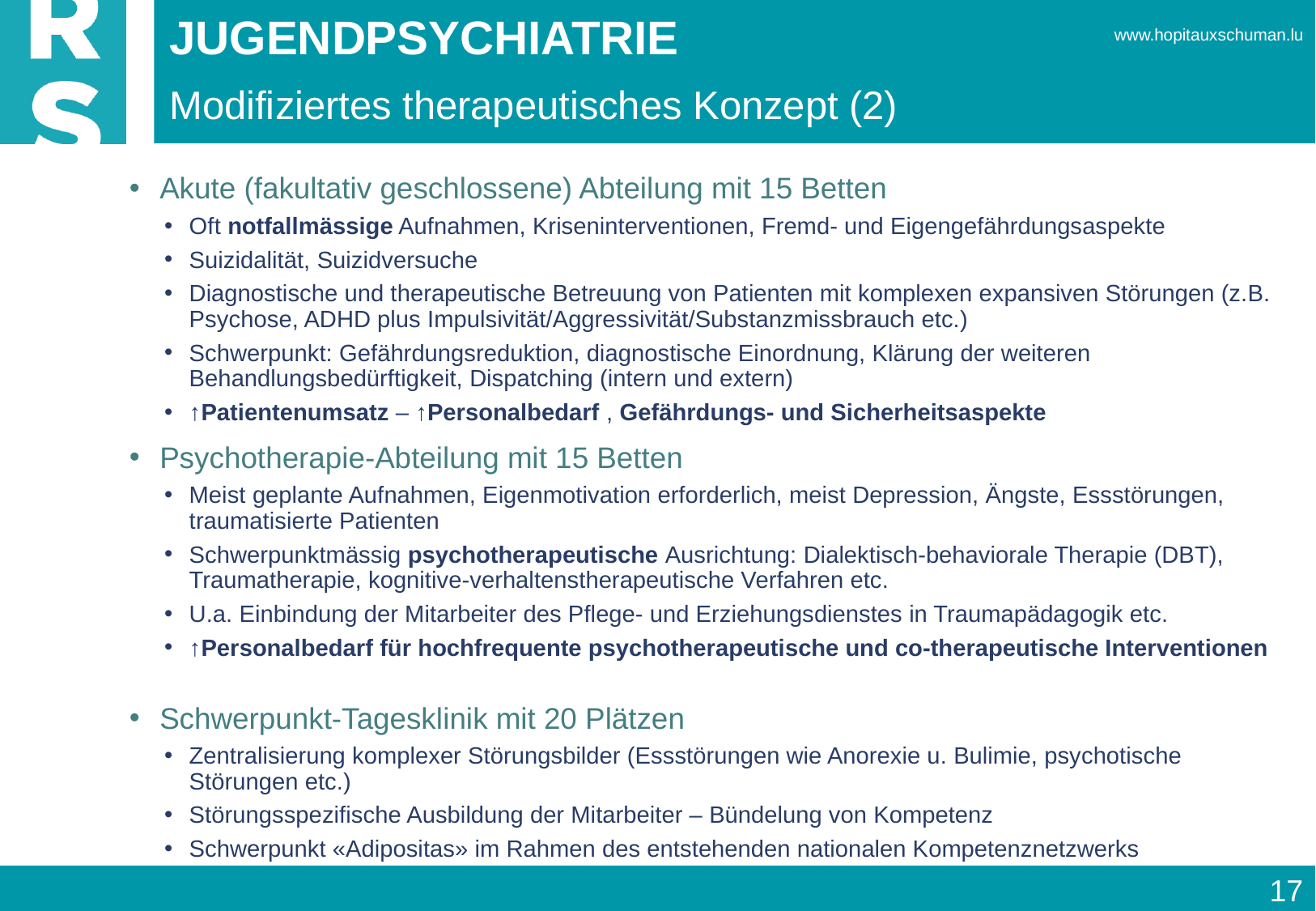

# JUGENDPSYCHIATRIE
Modifiziertes therapeutisches Konzept (2)
Akute (fakultativ geschlossene) Abteilung mit 15 Betten
Oft notfallmässige Aufnahmen, Kriseninterventionen, Fremd- und Eigengefährdungsaspekte
Suizidalität, Suizidversuche
Diagnostische und therapeutische Betreuung von Patienten mit komplexen expansiven Störungen (z.B. Psychose, ADHD plus Impulsivität/Aggressivität/Substanzmissbrauch etc.)
Schwerpunkt: Gefährdungsreduktion, diagnostische Einordnung, Klärung der weiteren Behandlungsbedürftigkeit, Dispatching (intern und extern)
↑Patientenumsatz – ↑Personalbedarf , Gefährdungs- und Sicherheitsaspekte
Psychotherapie-Abteilung mit 15 Betten
Meist geplante Aufnahmen, Eigenmotivation erforderlich, meist Depression, Ängste, Essstörungen, traumatisierte Patienten
Schwerpunktmässig psychotherapeutische Ausrichtung: Dialektisch-behaviorale Therapie (DBT), Traumatherapie, kognitive-verhaltenstherapeutische Verfahren etc.
U.a. Einbindung der Mitarbeiter des Pflege- und Erziehungsdienstes in Traumapädagogik etc.
↑Personalbedarf für hochfrequente psychotherapeutische und co-therapeutische Interventionen
Schwerpunkt-Tagesklinik mit 20 Plätzen
Zentralisierung komplexer Störungsbilder (Essstörungen wie Anorexie u. Bulimie, psychotische Störungen etc.)
Störungsspezifische Ausbildung der Mitarbeiter – Bündelung von Kompetenz
Schwerpunkt «Adipositas» im Rahmen des entstehenden nationalen Kompetenznetzwerks
17